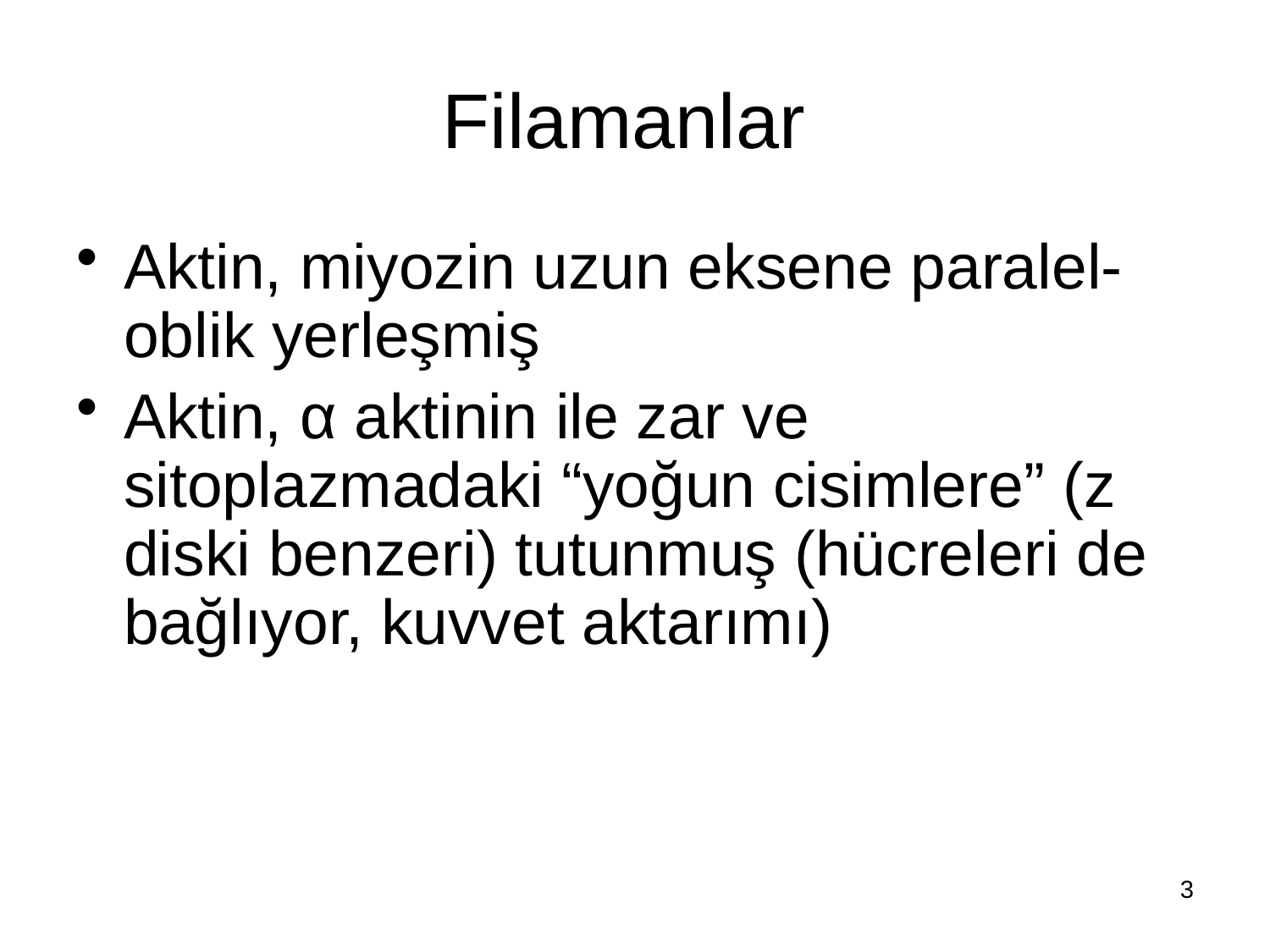

# Filamanlar
Aktin, miyozin uzun eksene paralel-oblik yerleşmiş
Aktin, α aktinin ile zar ve sitoplazmadaki “yoğun cisimlere” (z diski benzeri) tutunmuş (hücreleri de bağlıyor, kuvvet aktarımı)

3